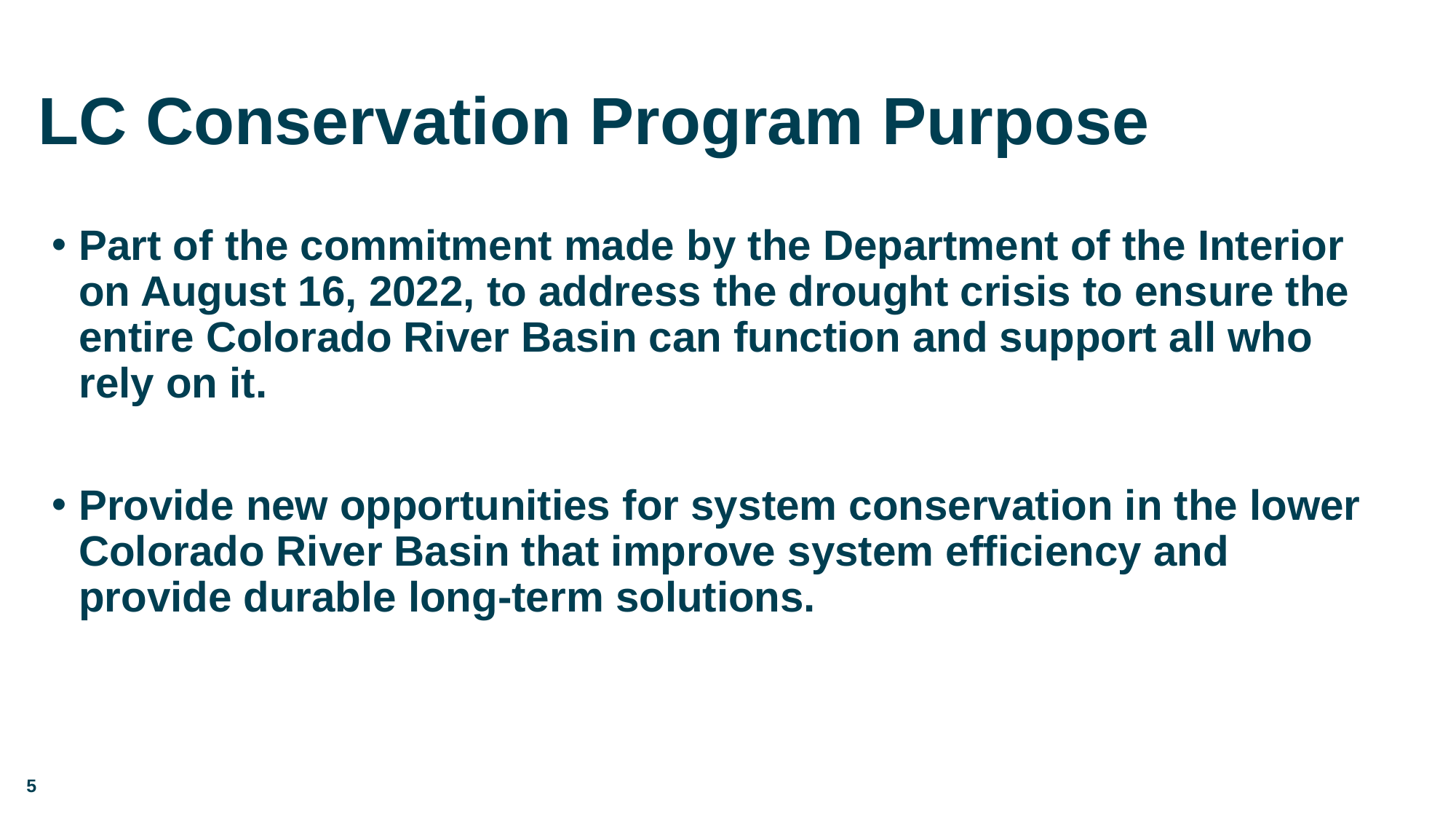

# LC Conservation Program Purpose
Part of the commitment made by the Department of the Interior on August 16, 2022, to address the drought crisis to ensure the entire Colorado River Basin can function and support all who rely on it.

Provide new opportunities for system conservation in the lower Colorado River Basin that improve system efficiency and provide durable long-term solutions.

5